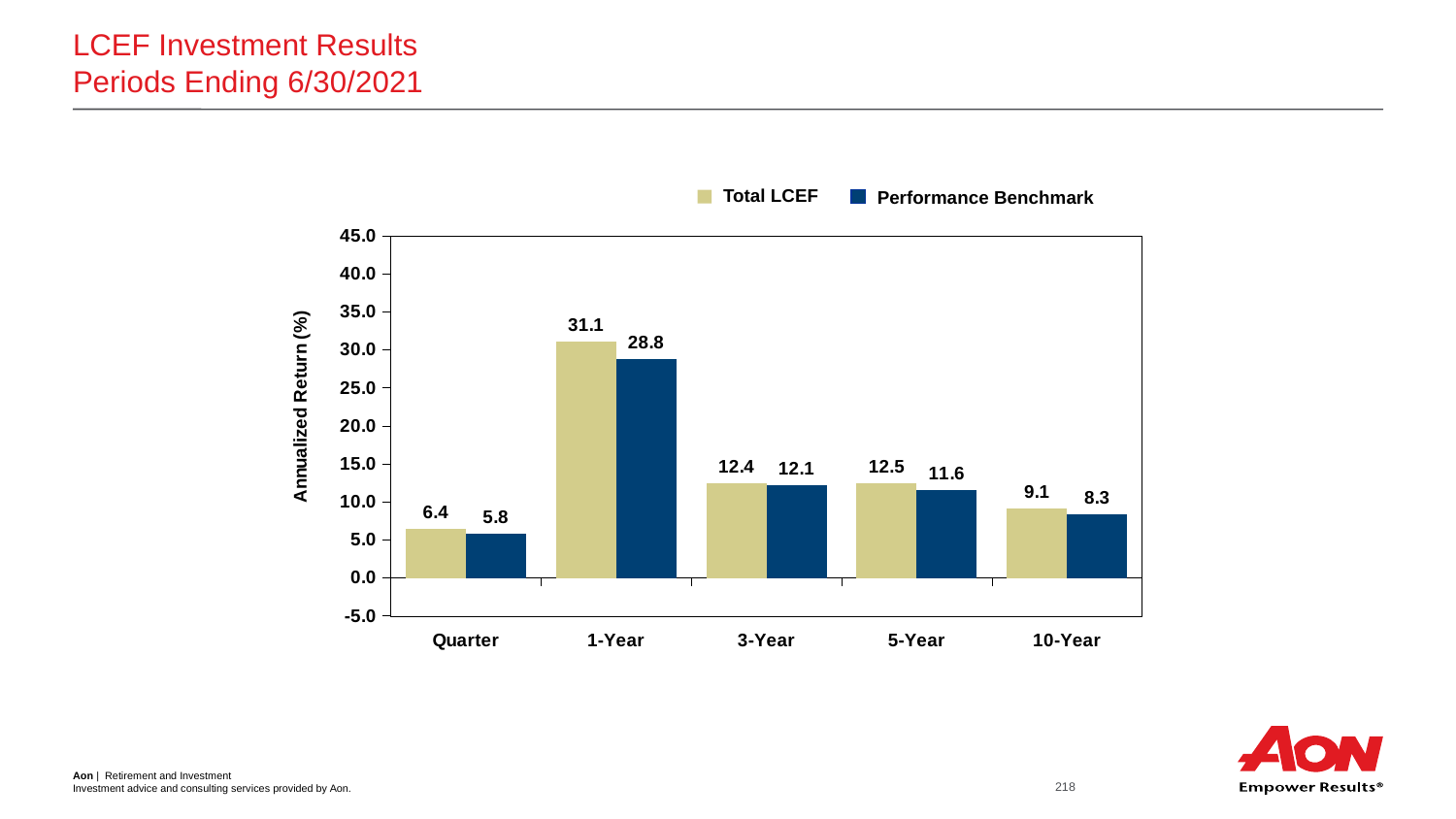

# LCEF Investment Results Periods Ending 6/30/2021
Total LCEF
Performance Benchmark

### Chart

| Category | LCEF Total Fund | Total Endowment Target |
|---|---|---|
| Quarter | 6.4005 | 5.7655 |
| 1-Year | 31.103 | 28.7797 |
| 3-Year | 12.4036 | 12.137 |
| 5-Year | 12.4775 | 11.5776 |
| 10-Year | 9.1222 | 8.3003 |